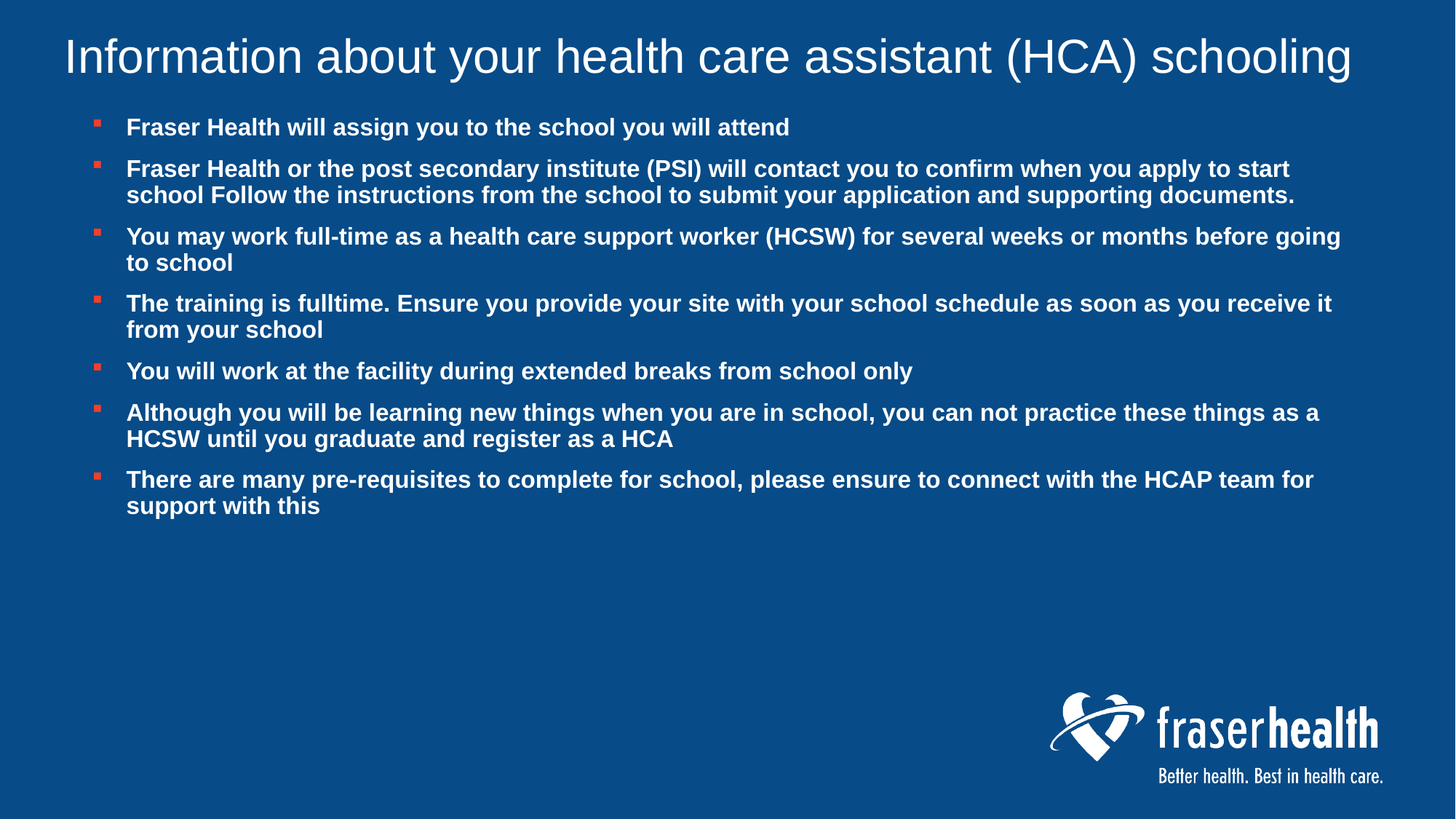

Information about your health care assistant (HCA) schooling
Fraser Health will assign you to the school you will attend
Fraser Health or the post secondary institute (PSI) will contact you to confirm when you apply to start school Follow the instructions from the school to submit your application and supporting documents.
You may work full-time as a health care support worker (HCSW) for several weeks or months before going to school
The training is fulltime. Ensure you provide your site with your school schedule as soon as you receive it from your school
You will work at the facility during extended breaks from school only
Although you will be learning new things when you are in school, you can not practice these things as a HCSW until you graduate and register as a HCA
There are many pre-requisites to complete for school, please ensure to connect with the HCAP team for support with this